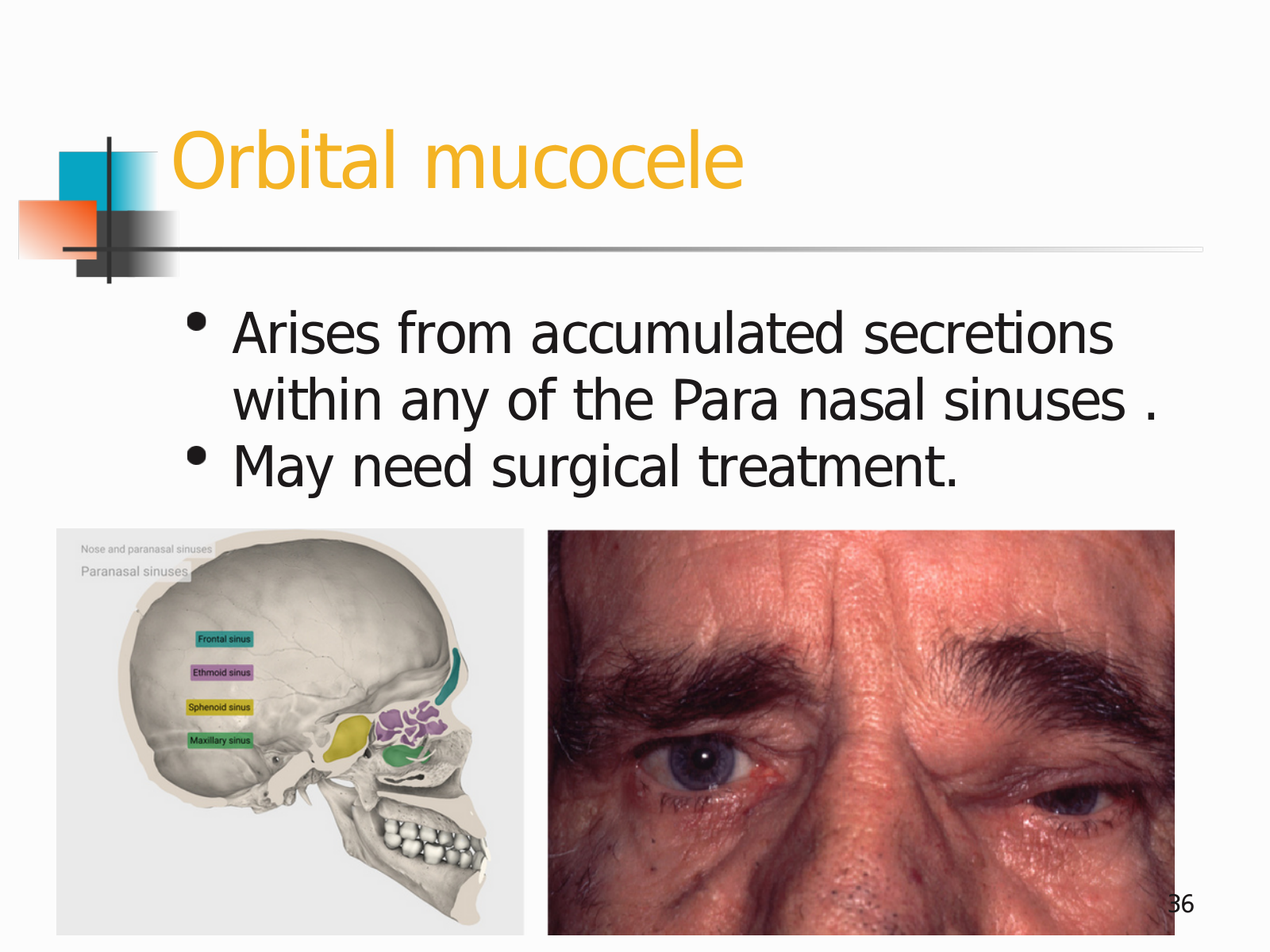

Orbital mucocele

Arises from accumulated secretions within any of the Para nasal sinuses . May need surgical treatment.

36